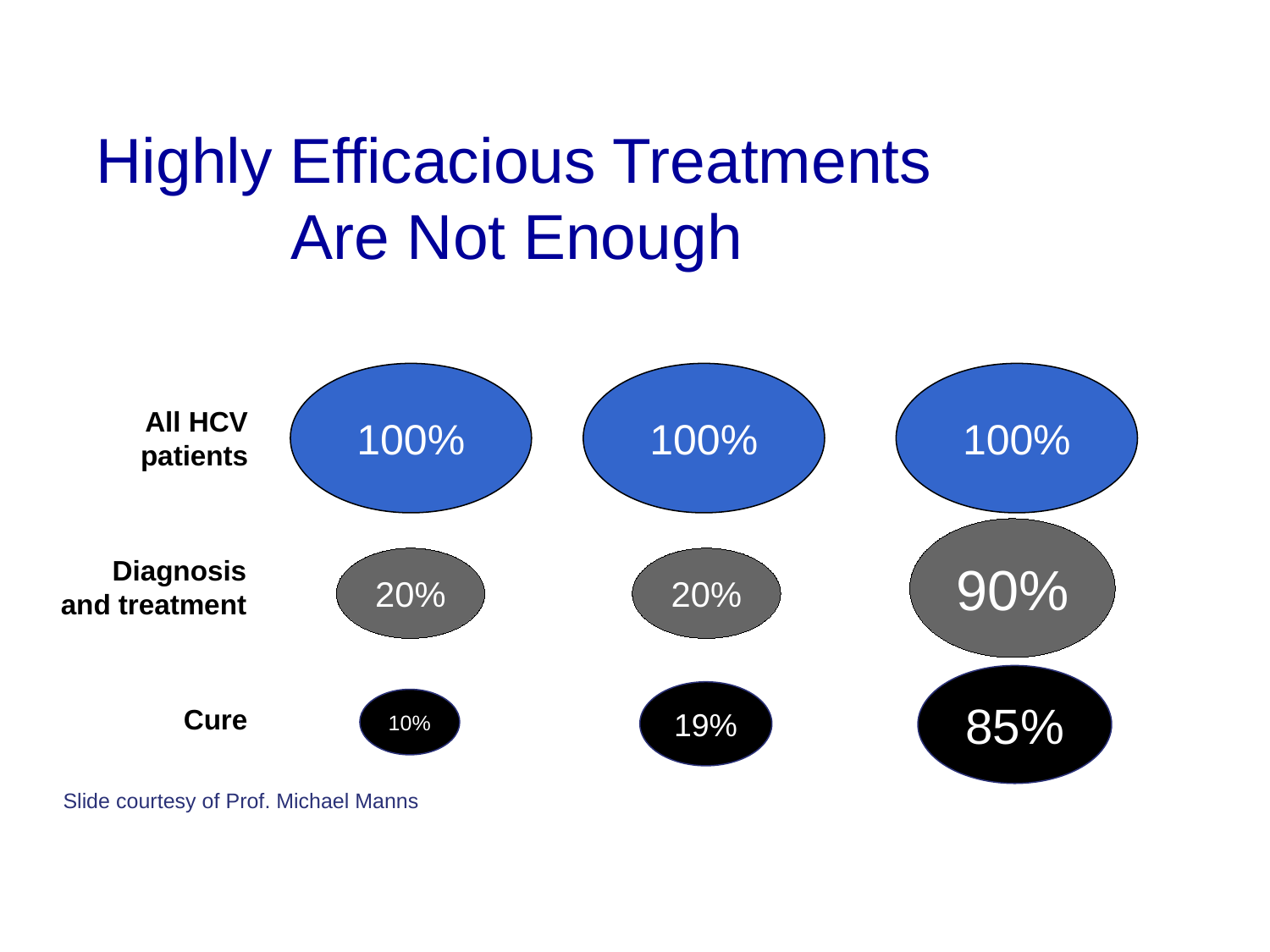

# Highly Efficacious Treatments Are Not Enough
95% SVR and higher rates of diagnosis/treatment
PEG-IFN/RBV
95% SVR
100%
100%
100%
All HCV
patients
90%
Diagnosis
and treatment
20%
20%
85%
19%
10%
Cure
Slide courtesy of Prof. Michael Manns